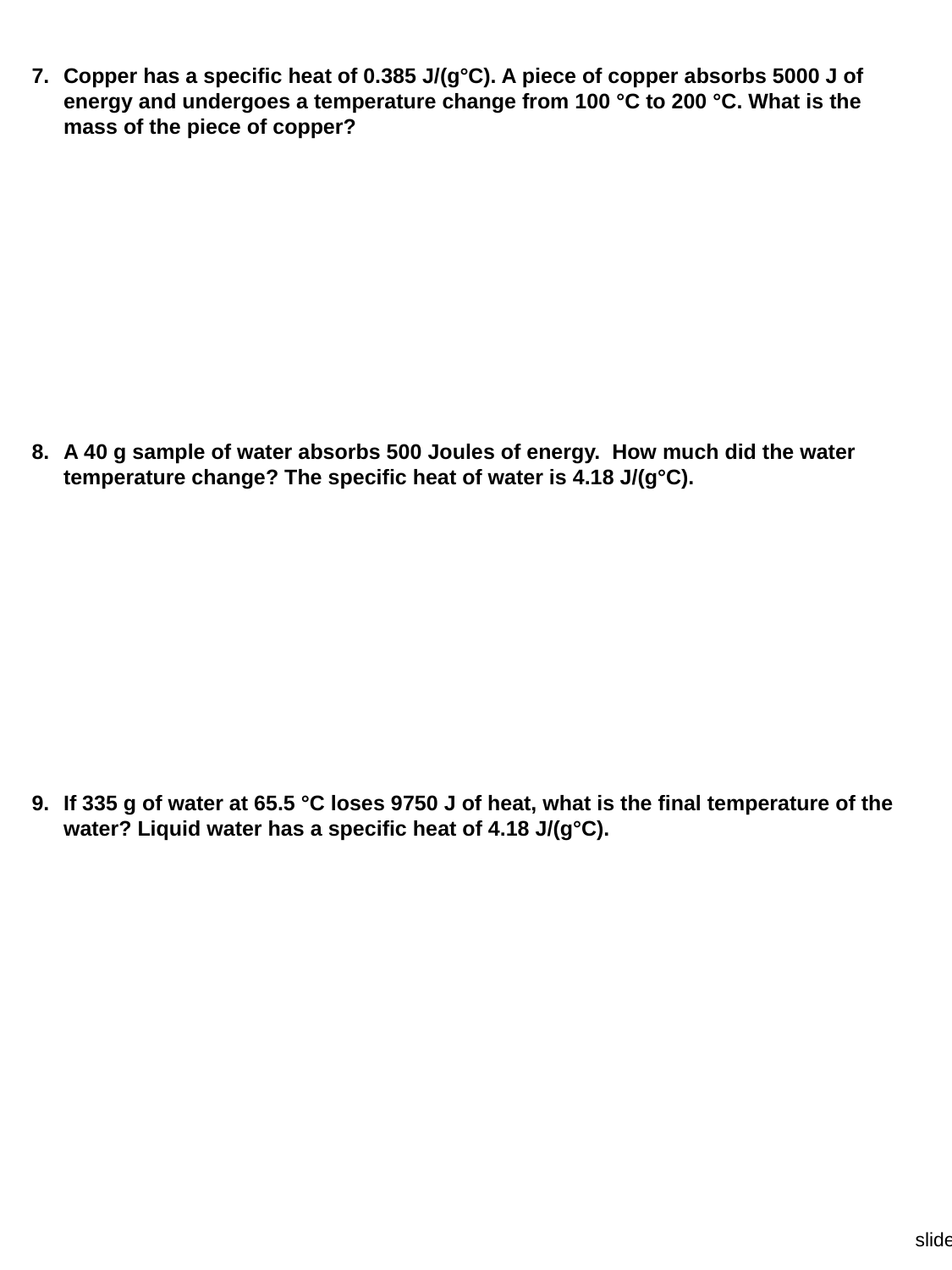

7. 	Copper has a specific heat of 0.385 J/(g°C). A piece of copper absorbs 5000 J of energy and undergoes a temperature change from 100 °C to 200 °C. What is the mass of the piece of copper?
q = 5000 J
m = ?
c = 0.385 J/g°C
ΔT = 200°C - 100°C = 100°C
m= 129.87 g
Endothermic or exothermic? Endothermic
8. 	A 40 g sample of water absorbs 500 Joules of energy.  How much did the water temperature change? The specific heat of water is 4.18 J/(g°C).
q = 500 J
m = 40 g
c = 4.18 J/g°C
ΔT = ?
= 2.99 °C
Endothermic or exothermic? Endothermic
9. 	If 335 g of water at 65.5 °C loses 9750 J of heat, what is the final temperature of the water? Liquid water has a specific heat of 4.18 J/(g°C).
q = -9750 J
m = 335 g
c = 4.18 J/g°C
ΔT = Tfinal – 65.5 °C
Endothermic or exothermic? Exothermic